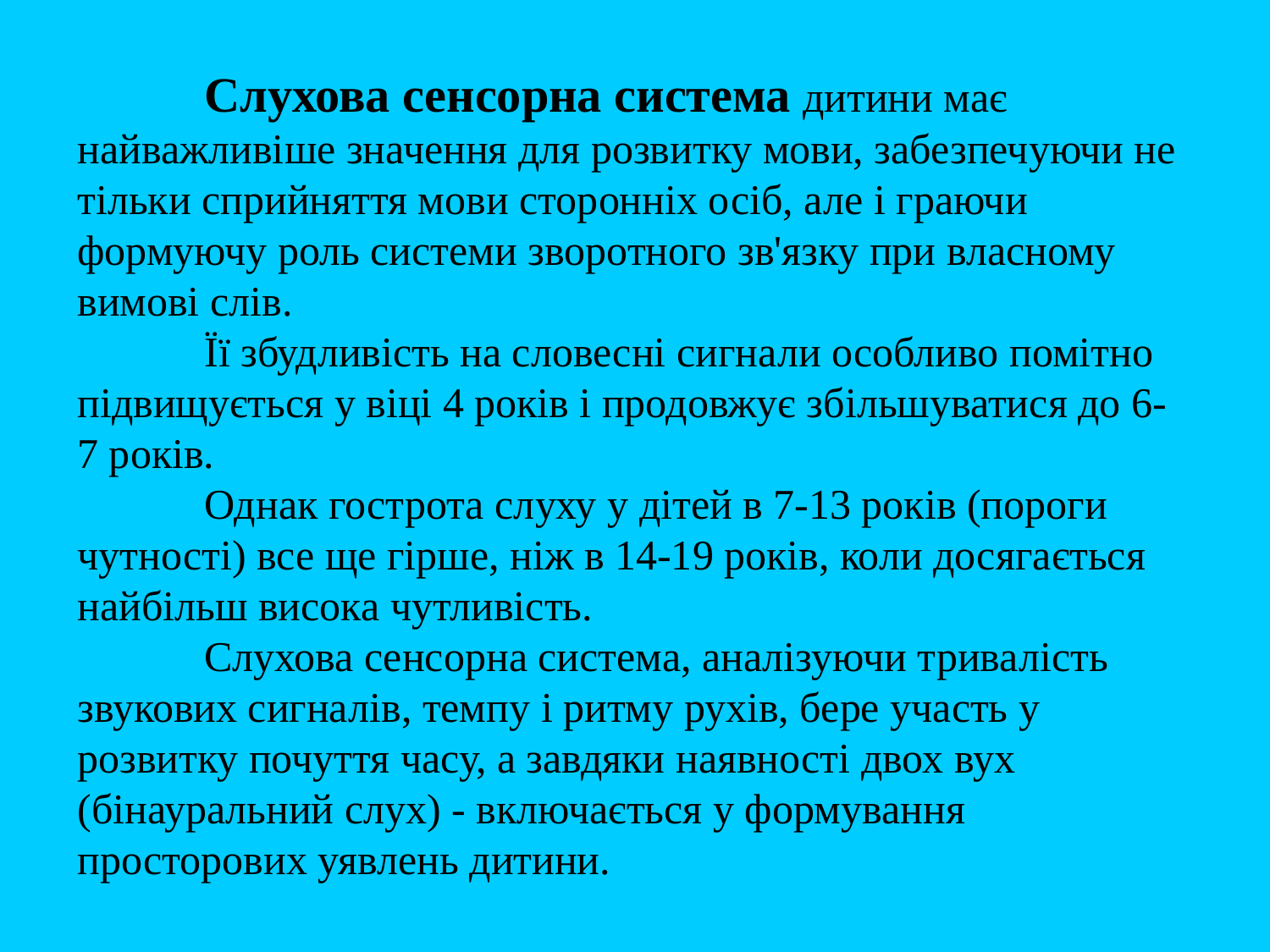

Слухова сенсорна система дитини має найважливіше значення для розвитку мови, забезпечуючи не тільки сприйняття мови сторонніх осіб, але і граючи формуючу роль системи зворотного зв'язку при власному вимові слів.
	Її збудливість на словесні сигнали особливо помітно підвищується у віці 4 років і продовжує збільшуватися до 6-7 років.
	Однак гострота слуху у дітей в 7-13 років (пороги чутності) все ще гірше, ніж в 14-19 років, коли досягається найбільш висока чутливість.
	Слухова сенсорна система, аналізуючи тривалість звукових сигналів, темпу і ритму рухів, бере участь у розвитку почуття часу, а завдяки наявності двох вух (бінауральний слух) - включається у формування просторових уявлень дитини.